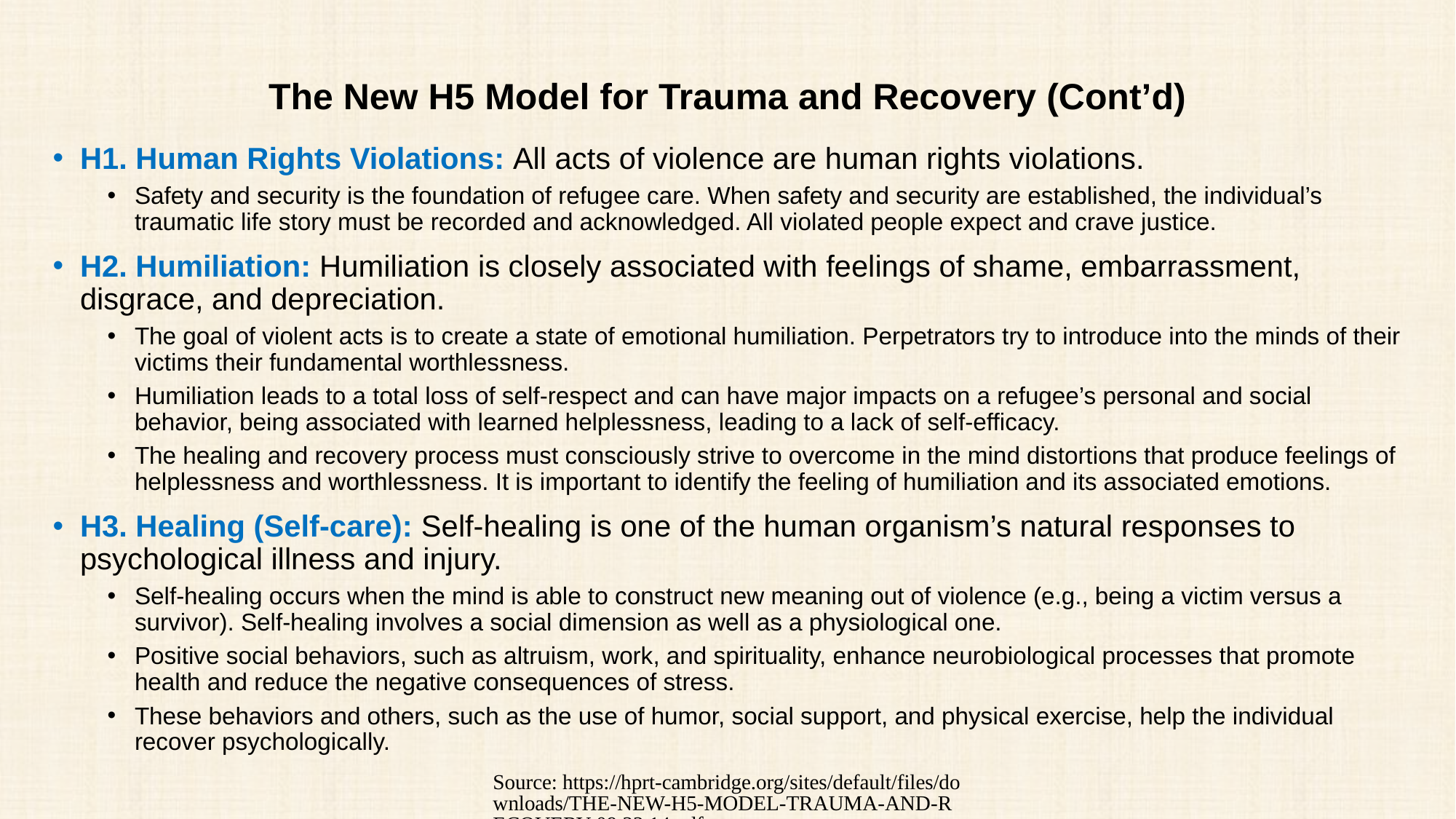

# The New H5 Model for Trauma and Recovery (Cont’d)
H1. Human Rights Violations: All acts of violence are human rights violations.
Safety and security is the foundation of refugee care. When safety and security are established, the individual’s traumatic life story must be recorded and acknowledged. All violated people expect and crave justice.
H2. Humiliation: Humiliation is closely associated with feelings of shame, embarrassment, disgrace, and depreciation.
The goal of violent acts is to create a state of emotional humiliation. Perpetrators try to introduce into the minds of their victims their fundamental worthlessness.
Humiliation leads to a total loss of self-respect and can have major impacts on a refugee’s personal and social behavior, being associated with learned helplessness, leading to a lack of self-efficacy.
The healing and recovery process must consciously strive to overcome in the mind distortions that produce feelings of helplessness and worthlessness. It is important to identify the feeling of humiliation and its associated emotions.
H3. Healing (Self-care): Self-healing is one of the human organism’s natural responses to psychological illness and injury.
Self-healing occurs when the mind is able to construct new meaning out of violence (e.g., being a victim versus a survivor). Self-healing involves a social dimension as well as a physiological one.
Positive social behaviors, such as altruism, work, and spirituality, enhance neurobiological processes that promote health and reduce the negative consequences of stress.
These behaviors and others, such as the use of humor, social support, and physical exercise, help the individual recover psychologically.

Source: https://hprt-cambridge.org/sites/default/files/downloads/THE-NEW-H5-MODEL-TRAUMA-AND-RECOVERY-09.22.14.pdf